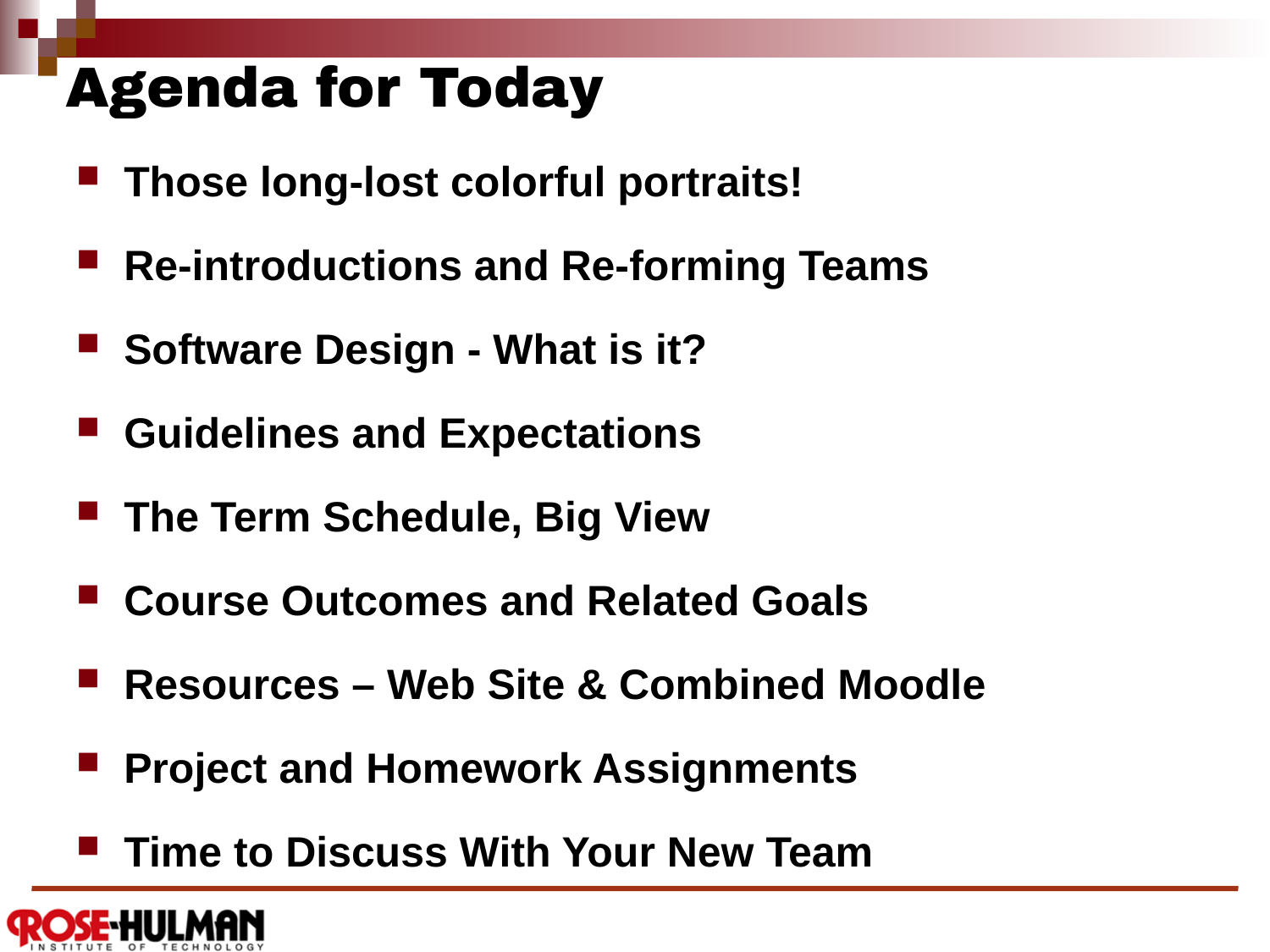

# Agenda for Today
Those long-lost colorful portraits!
Re-introductions and Re-forming Teams
Software Design - What is it?
Guidelines and Expectations
The Term Schedule, Big View
Course Outcomes and Related Goals
Resources – Web Site & Combined Moodle
Project and Homework Assignments
Time to Discuss With Your New Team